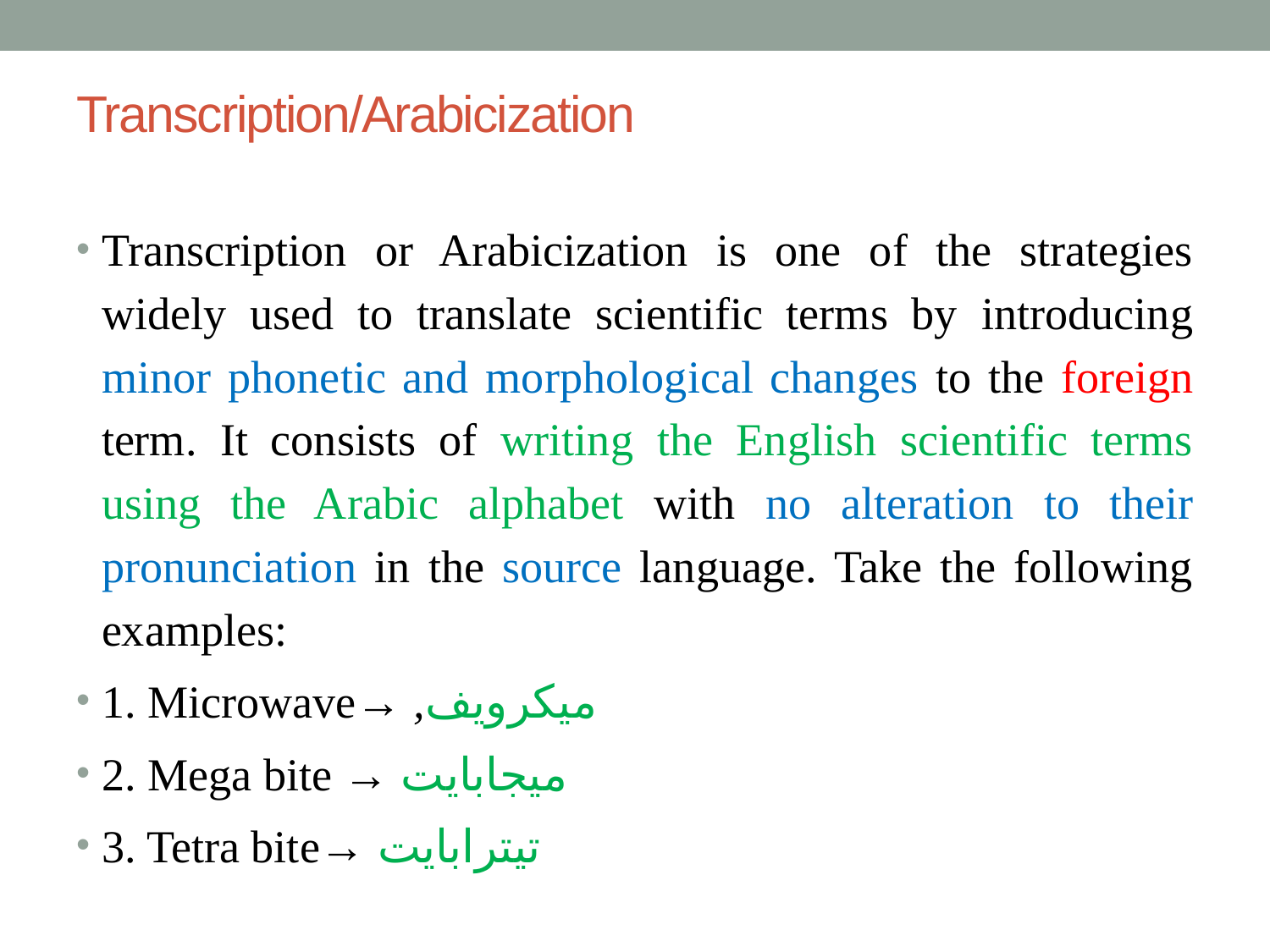

# Transcription/Arabicization
Transcription or Arabicization is one of the strategies widely used to translate scientific terms by introducing minor phonetic and morphological changes to the foreign term. It consists of writing the English scientific terms using the Arabic alphabet with no alteration to their pronunciation in the source language. Take the following examples:
1. Microwave→ ,میكرویف
2. Mega bite → میجابایت
3. Tetra bite→ تیترابایت